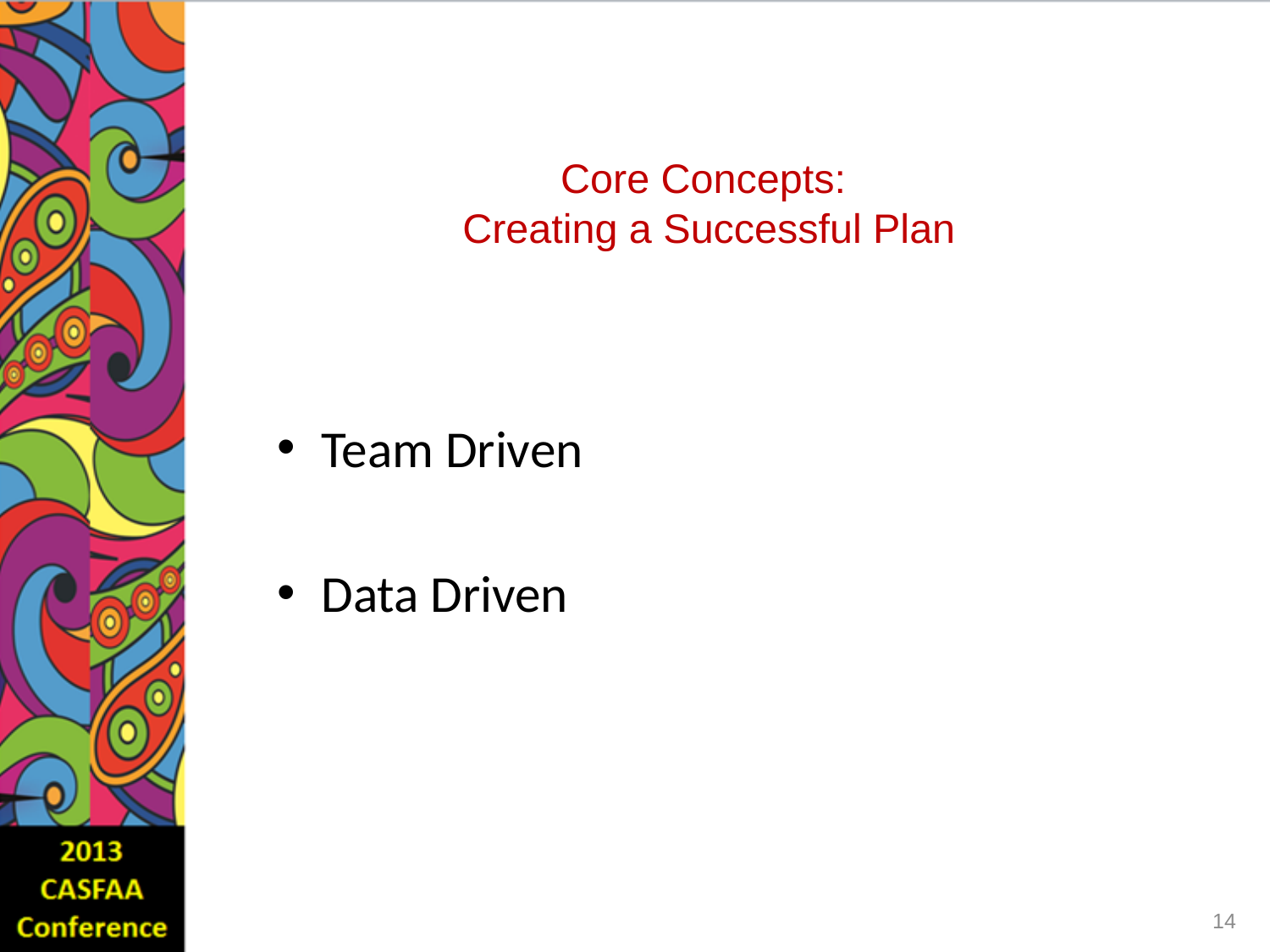

# Core Concepts: Creating a Successful Plan

Team Driven

Data Driven

14